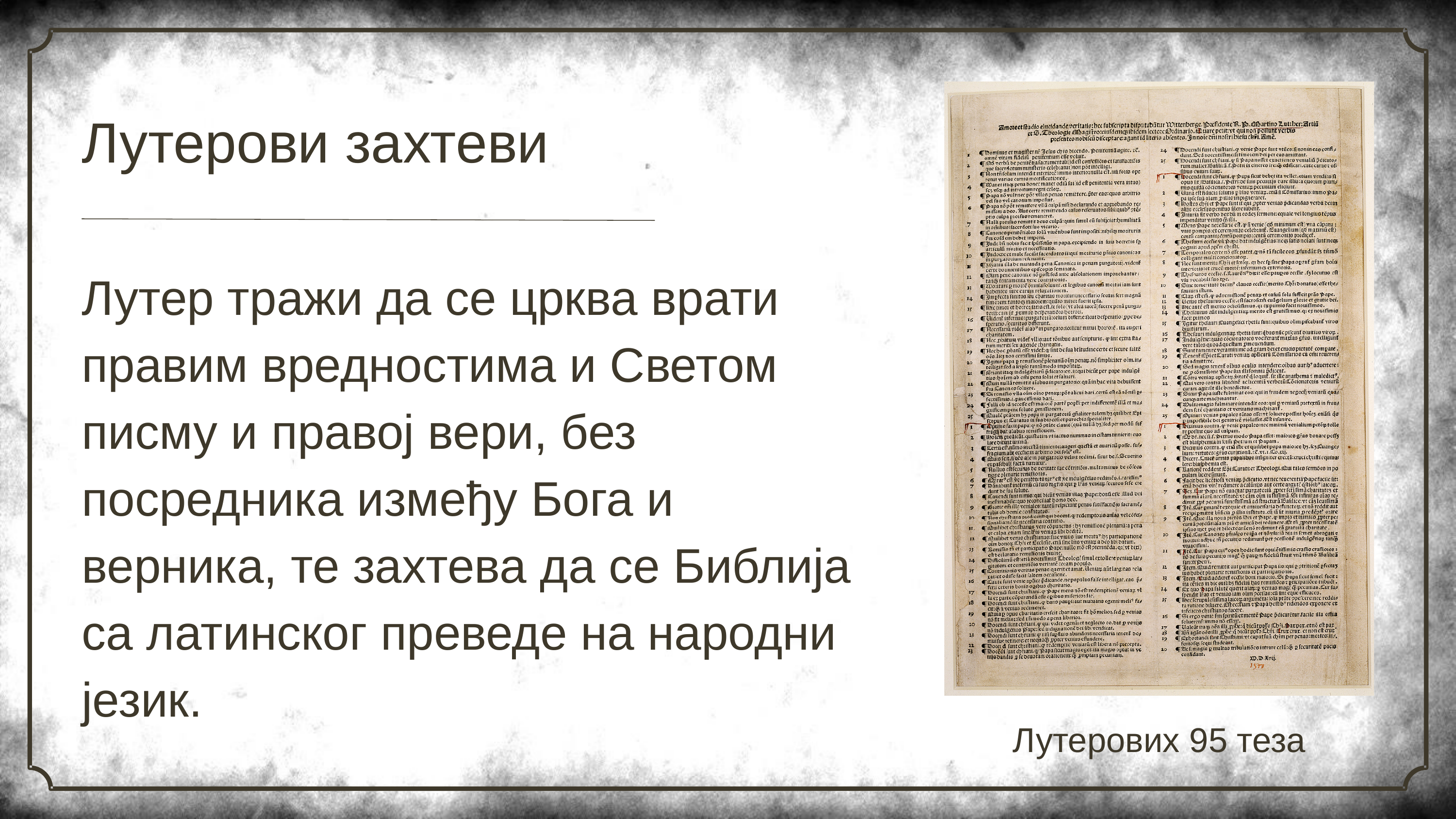

Лутерови захтеви

Лутер тражи да се црква врати правим вредностима и Светом писму и правој вери, без посредника између Бога и верника, те захтева да се Библија са латинског преведе на народни језик.
Лутерових 95 теза